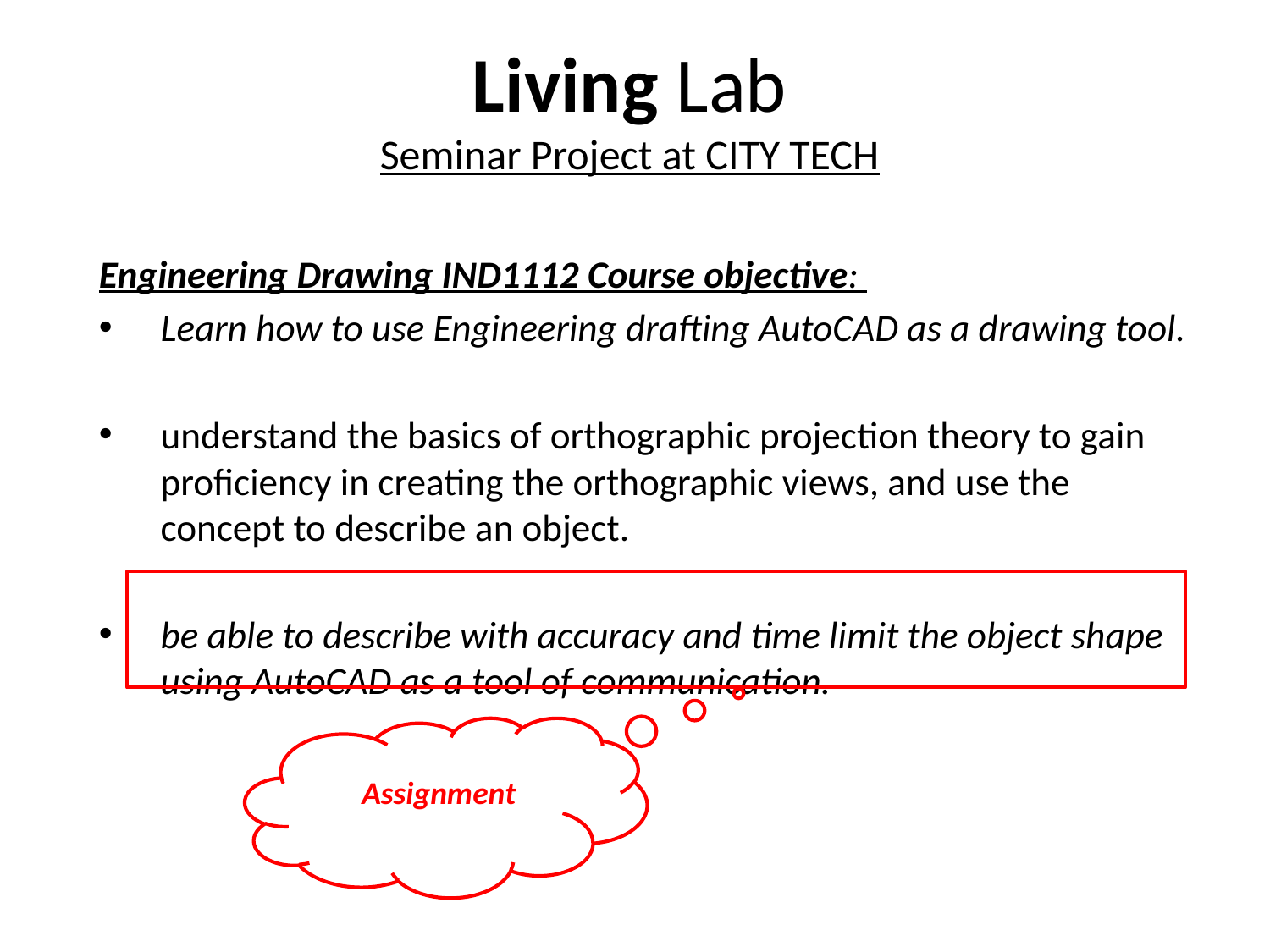

# Living Lab Seminar Project at CITY TECH
Engineering Drawing IND1112 Course objective:
Learn how to use Engineering drafting AutoCAD as a drawing tool.

understand the basics of orthographic projection theory to gain proficiency in creating the orthographic views, and use the concept to describe an object.

be able to describe with accuracy and time limit the object shape using AutoCAD as a tool of communication.

Assignment